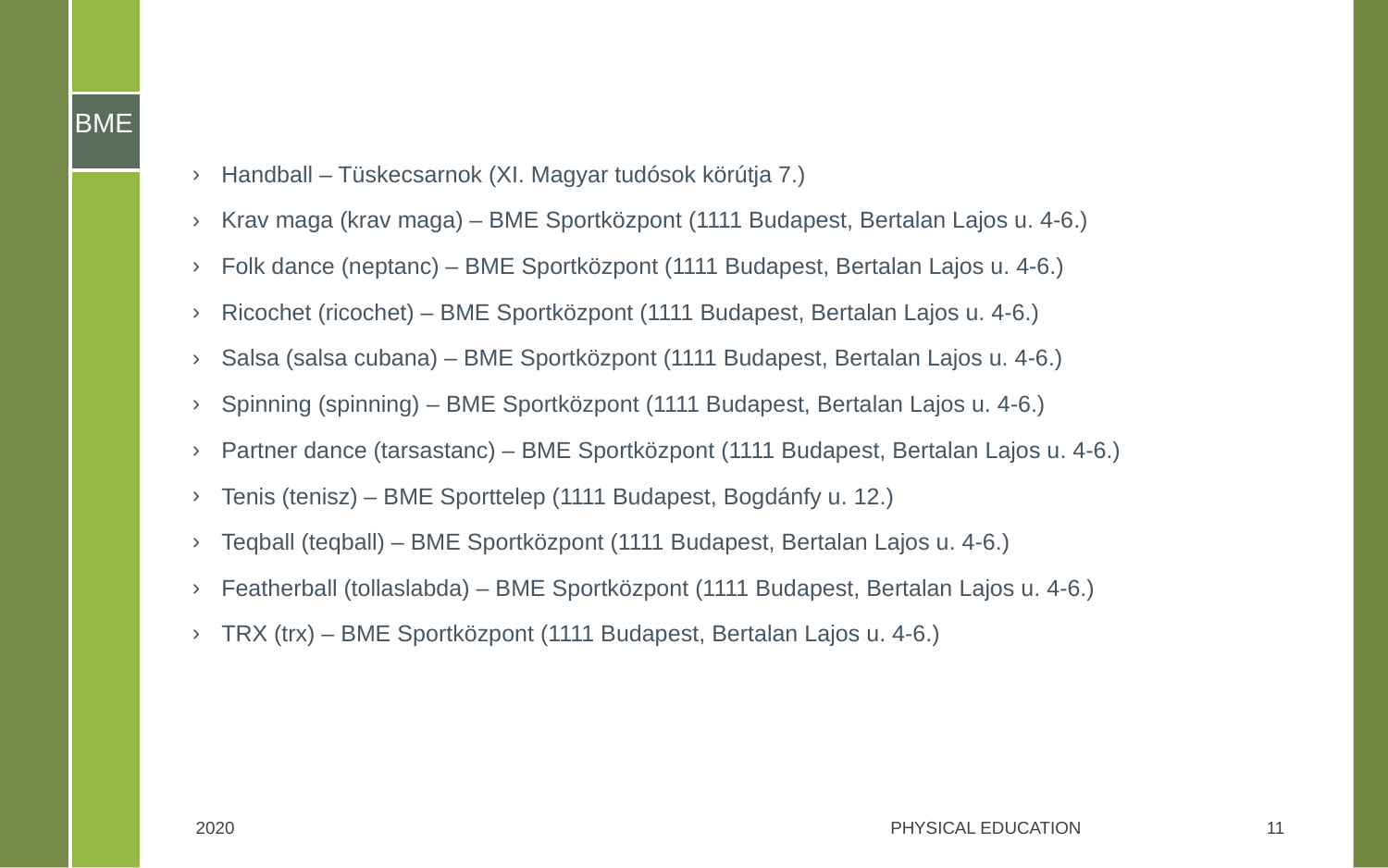

Handball – Tüskecsarnok (XI. Magyar tudósok körútja 7.)
Krav maga (krav maga) – BME Sportközpont (1111 Budapest, Bertalan Lajos u. 4-6.)
Folk dance (neptanc) – BME Sportközpont (1111 Budapest, Bertalan Lajos u. 4-6.)
Ricochet (ricochet) – BME Sportközpont (1111 Budapest, Bertalan Lajos u. 4-6.)
Salsa (salsa cubana) – BME Sportközpont (1111 Budapest, Bertalan Lajos u. 4-6.)
Spinning (spinning) ­– BME Sportközpont (1111 Budapest, Bertalan Lajos u. 4-6.)
Partner dance (tarsastanc) – BME Sportközpont (1111 Budapest, Bertalan Lajos u. 4-6.)
Tenis (tenisz) – BME Sporttelep (1111 Budapest, Bogdánfy u. 12.)
Teqball (teqball) – BME Sportközpont (1111 Budapest, Bertalan Lajos u. 4-6.)
Featherball (tollaslabda) – BME Sportközpont (1111 Budapest, Bertalan Lajos u. 4-6.)
TRX (trx) – BME Sportközpont (1111 Budapest, Bertalan Lajos u. 4-6.)

2020
Physical Education
11